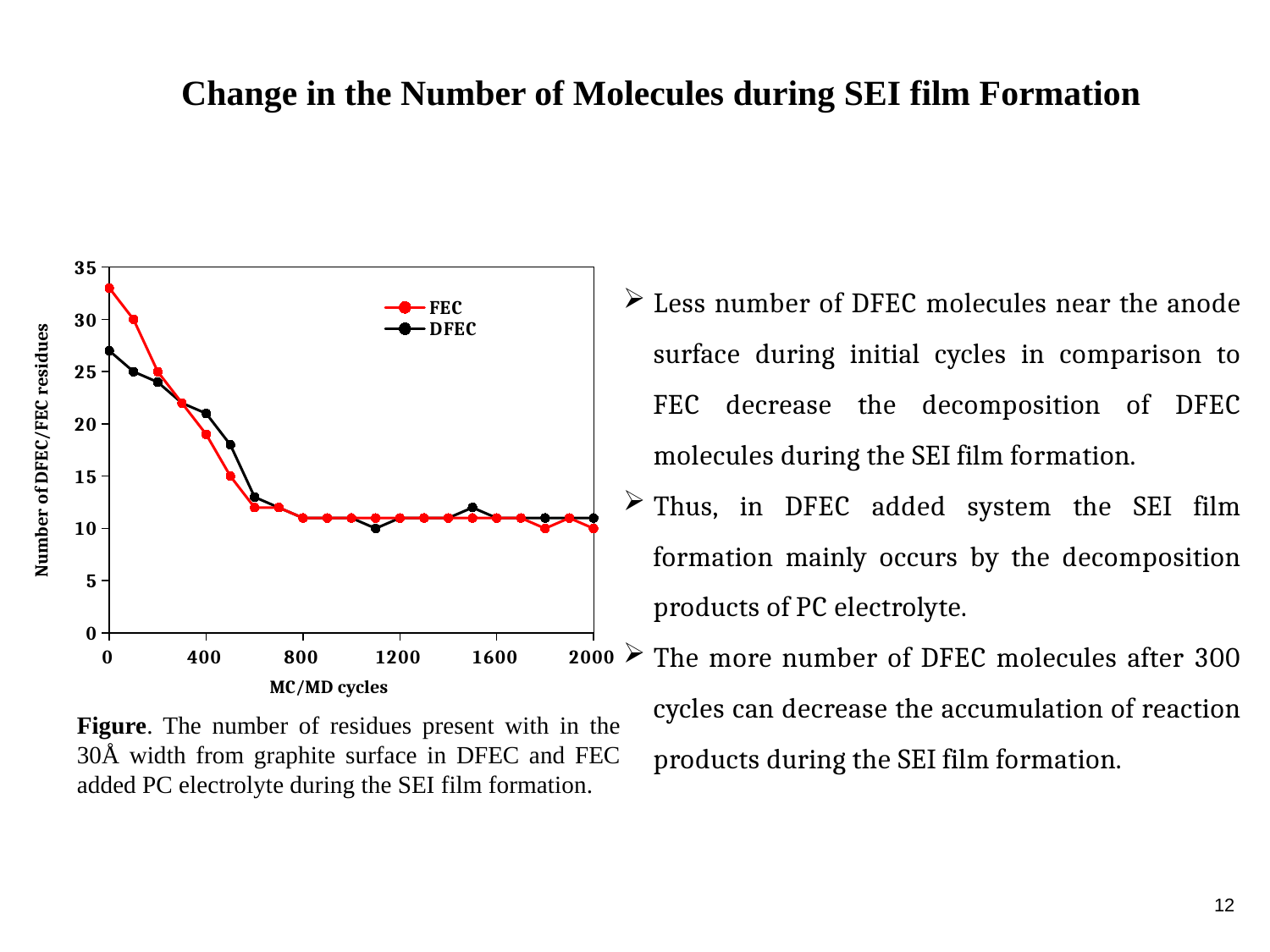

Change in the Number of Molecules during SEI film Formation

### Chart

| Category | FEC | DFEC |
|---|---|---|
Number of DFEC/FEC residues
MC/MD cycles
Less number of DFEC molecules near the anode surface during initial cycles in comparison to FEC decrease the decomposition of DFEC molecules during the SEI film formation.
Thus, in DFEC added system the SEI film formation mainly occurs by the decomposition products of PC electrolyte.
The more number of DFEC molecules after 300 cycles can decrease the accumulation of reaction products during the SEI film formation.
Figure. The number of residues present with in the 30Å width from graphite surface in DFEC and FEC added PC electrolyte during the SEI film formation.
12